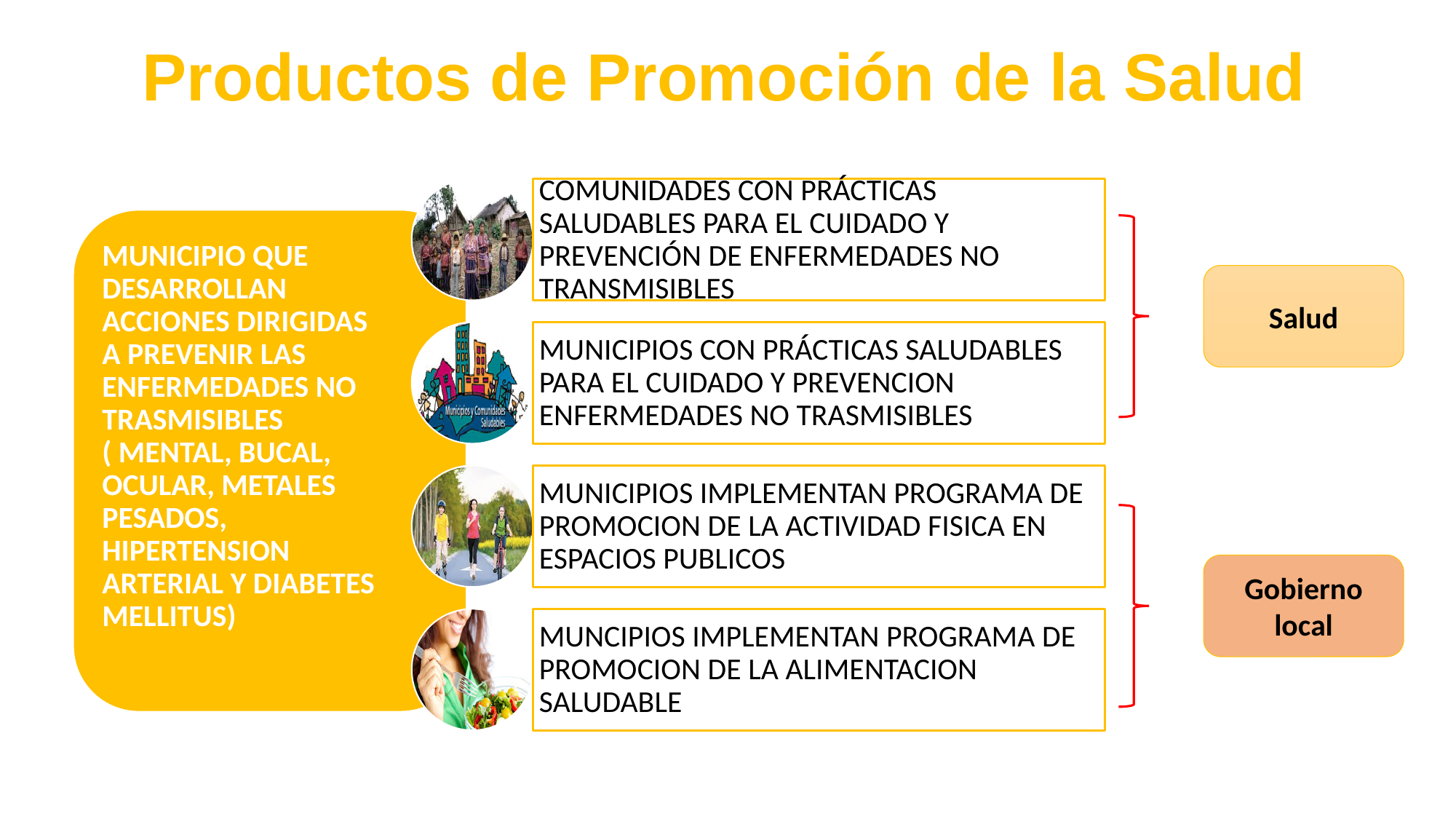

# Productos de Promoción de la Salud
MUNICIPIO QUE DESARROLLAN ACCIONES DIRIGIDAS A PREVENIR LAS ENFERMEDADES NO TRASMISIBLES ( MENTAL, BUCAL, OCULAR, METALES PESADOS, HIPERTENSION ARTERIAL Y DIABETES MELLITUS)
COMUNIDADES CON PRÁCTICAS SALUDABLES PARA EL CUIDADO Y PREVENCIÓN DE ENFERMEDADES NO TRANSMISIBLES
MUNICIPIOS CON PRÁCTICAS SALUDABLES PARA EL CUIDADO Y PREVENCION ENFERMEDADES NO TRASMISIBLES
MUNICIPIOS IMPLEMENTAN PROGRAMA DE PROMOCION DE LA ACTIVIDAD FISICA EN ESPACIOS PUBLICOS
MUNCIPIOS IMPLEMENTAN PROGRAMA DE PROMOCION DE LA ALIMENTACION SALUDABLE

Salud

Gobierno local